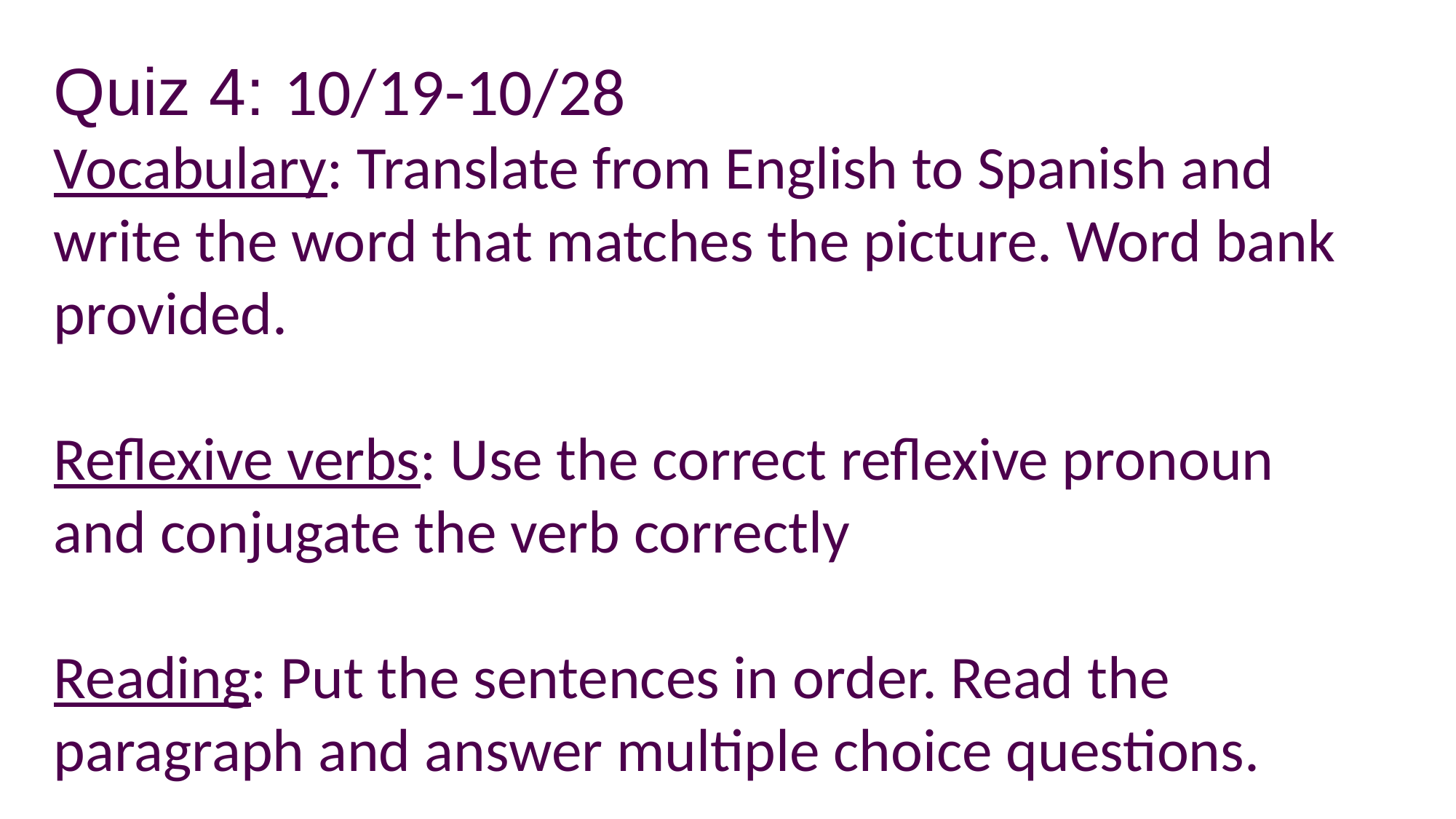

Quiz 4: 10/19-10/28
Vocabulary: Translate from English to Spanish and write the word that matches the picture. Word bank provided.

Reflexive verbs: Use the correct reflexive pronoun and conjugate the verb correctly

Reading: Put the sentences in order. Read the paragraph and answer multiple choice questions.